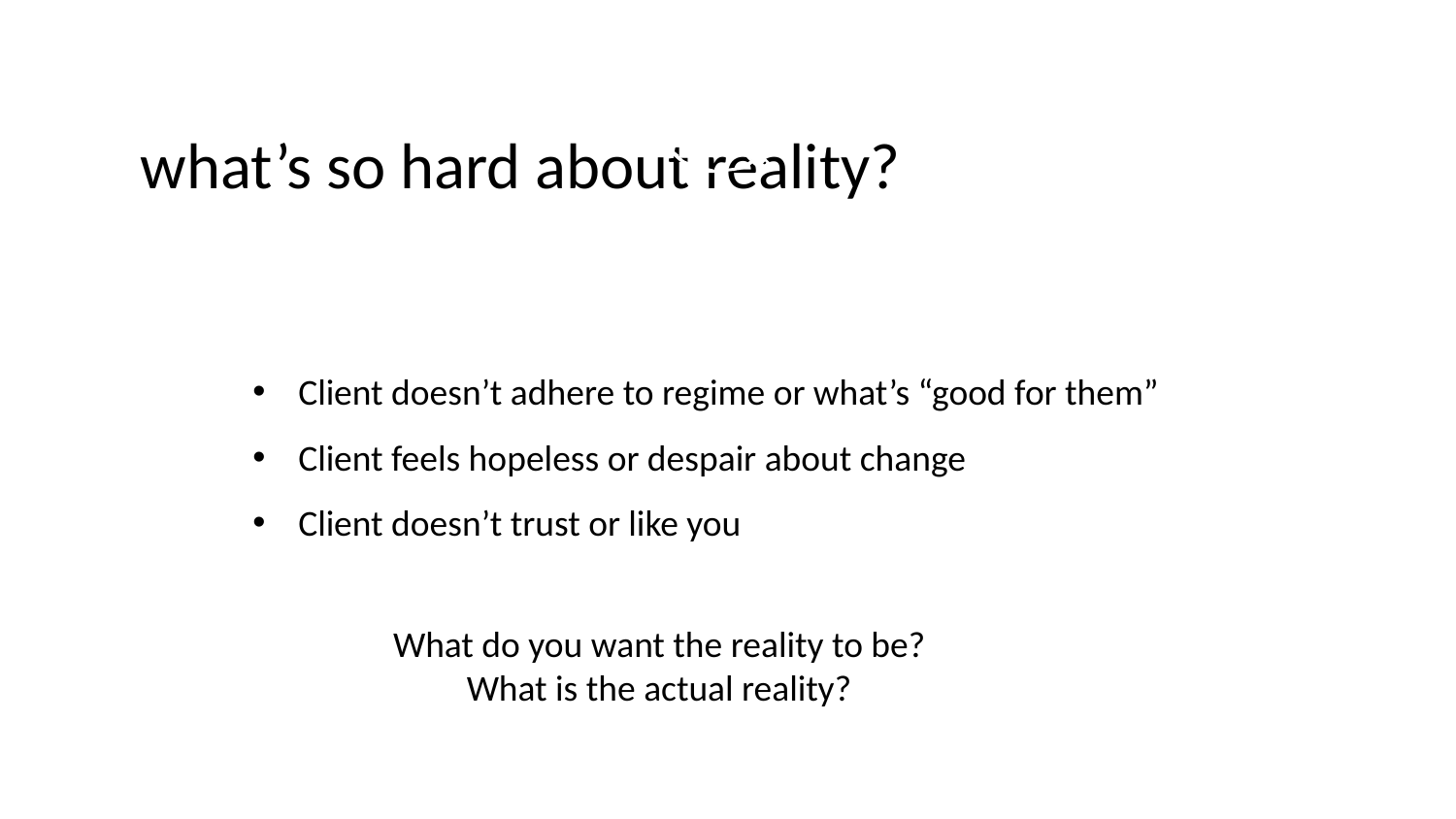

# what’s so hard about reality?
Client doesn’t adhere to regime or what’s “good for them”
Client feels hopeless or despair about change
Client doesn’t trust or like you
What do you want the reality to be?
What is the actual reality?